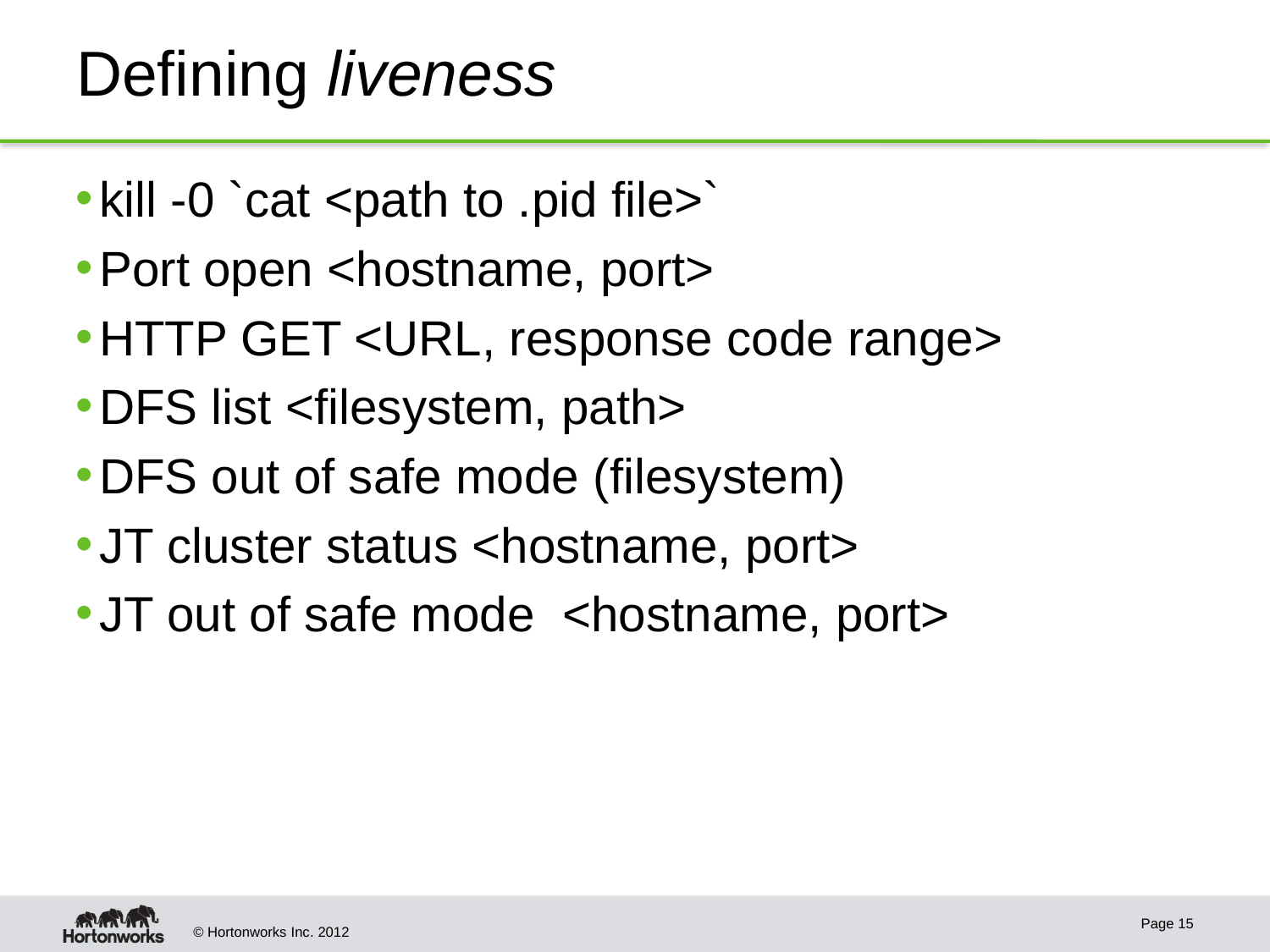

# Defining liveness
kill -0 `cat <path to .pid file>`
Port open <hostname, port>
HTTP GET <URL, response code range>
DFS list <filesystem, path>
DFS out of safe mode (filesystem)
JT cluster status <hostname, port>
JT out of safe mode  <hostname, port>
Page 15